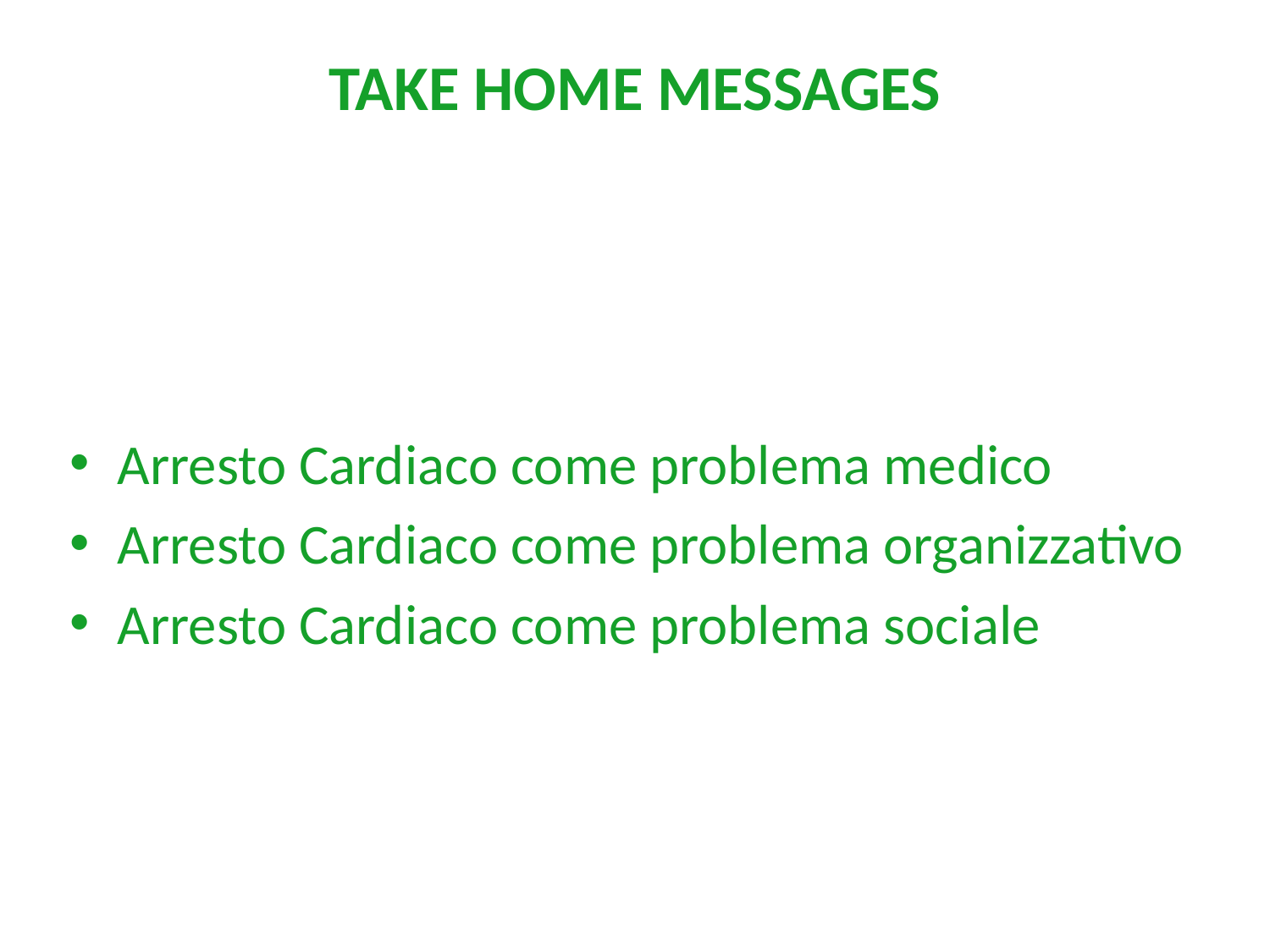

# TAKE HOME MESSAGES
Arresto Cardiaco come problema medico
Arresto Cardiaco come problema organizzativo
Arresto Cardiaco come problema sociale